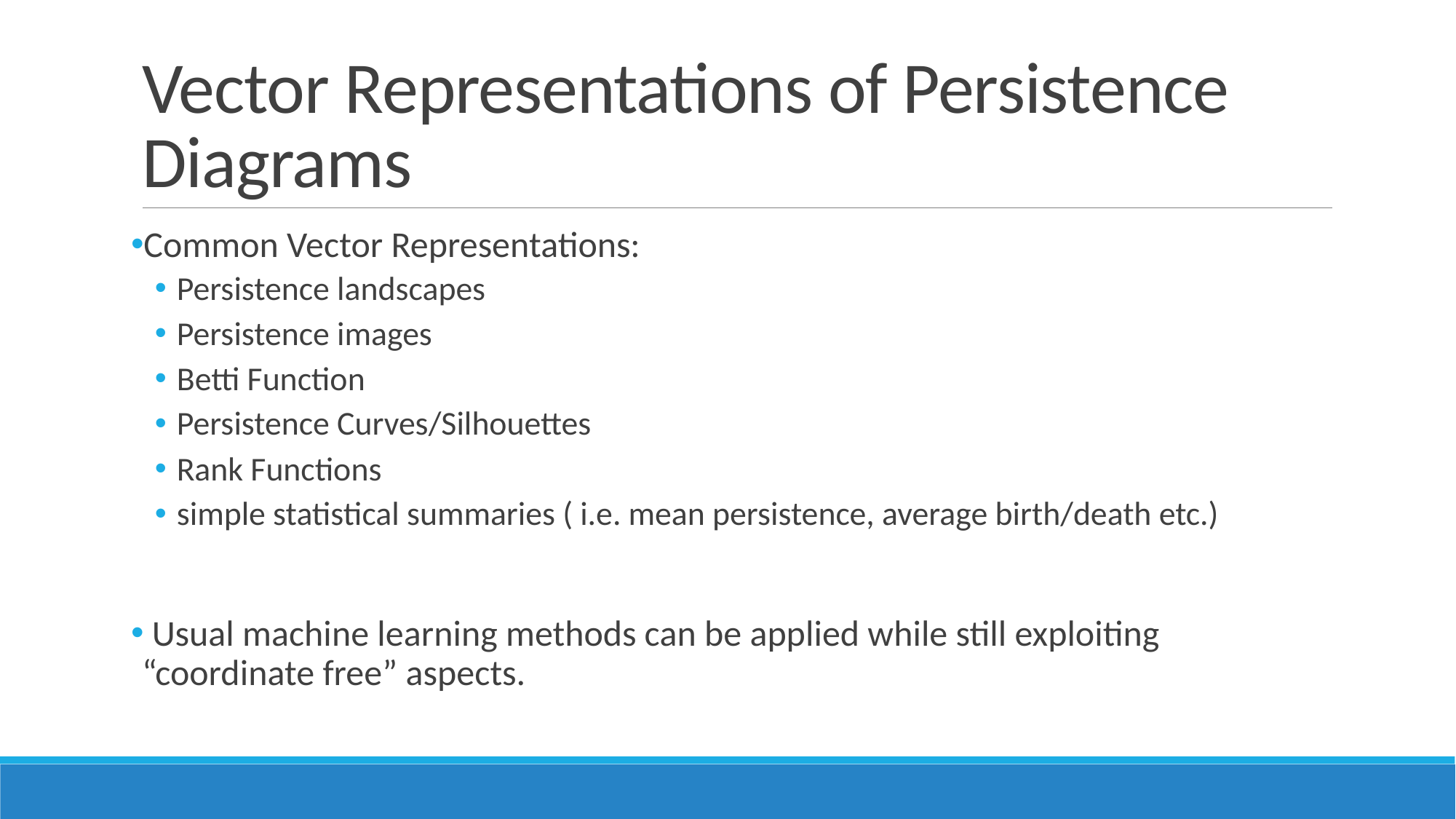

# Vector Representations of Persistence Diagrams
Common Vector Representations:
Persistence landscapes
Persistence images
Betti Function
Persistence Curves/Silhouettes
Rank Functions
simple statistical summaries ( i.e. mean persistence, average birth/death etc.)

 Usual machine learning methods can be applied while still exploiting “coordinate free” aspects.